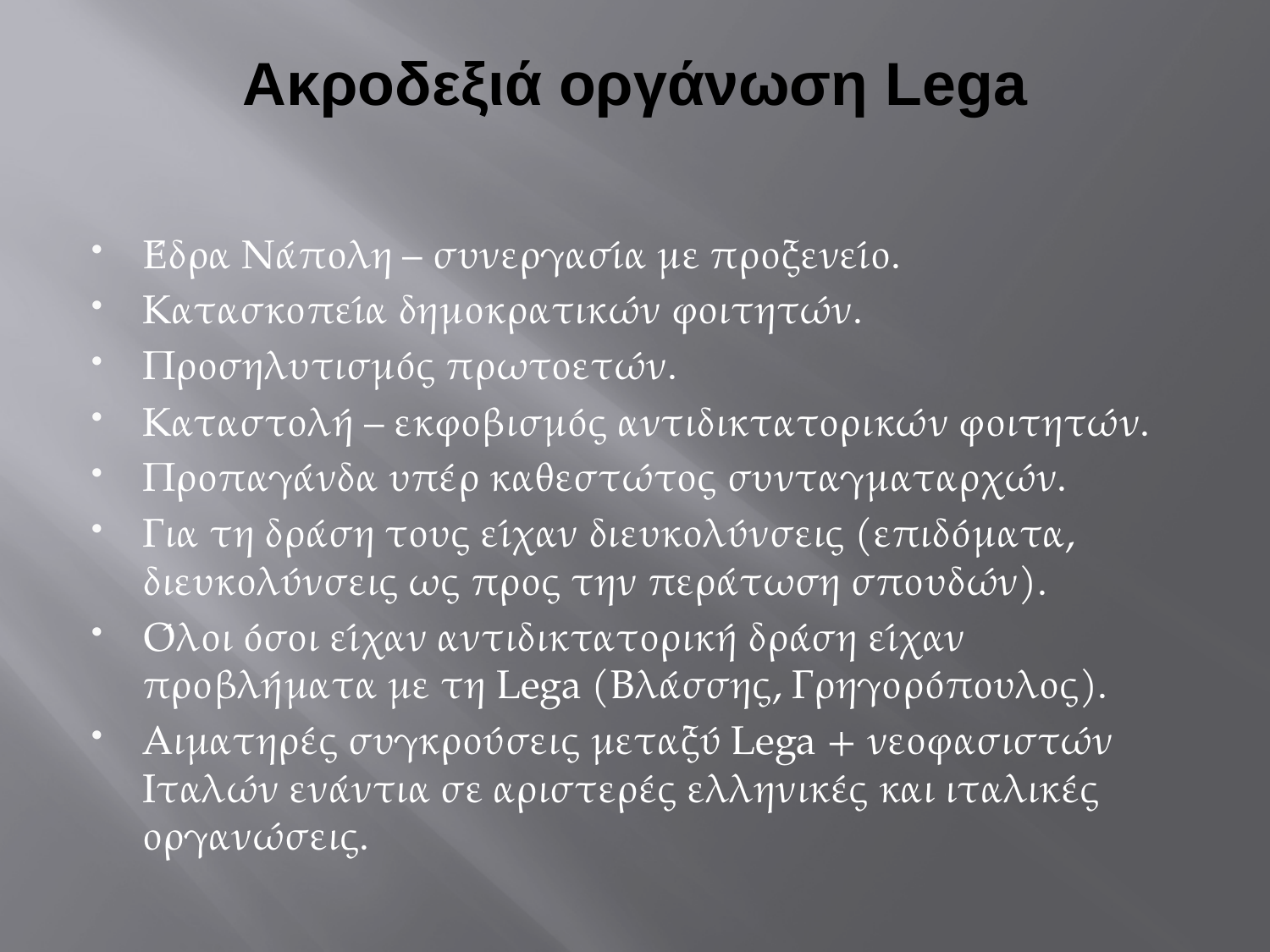

# Ακρoδεξιά οργάνωση Lega
Έδρα Νάπολη – συνεργασία με προξενείο.
Κατασκοπεία δημοκρατικών φοιτητών.
Προσηλυτισμός πρωτοετών.
Καταστολή – εκφοβισμός αντιδικτατορικών φοιτητών.
Προπαγάνδα υπέρ καθεστώτος συνταγματαρχών.
Για τη δράση τους είχαν διευκολύνσεις (επιδόματα, διευκολύνσεις ως προς την περάτωση σπουδών).
Όλοι όσοι είχαν αντιδικτατορική δράση είχαν προβλήματα με τη Lega (Βλάσσης, Γρηγορόπουλος).
Αιματηρές συγκρούσεις μεταξύ Lega + νεοφασιστών Ιταλών ενάντια σε αριστερές ελληνικές και ιταλικές οργανώσεις.